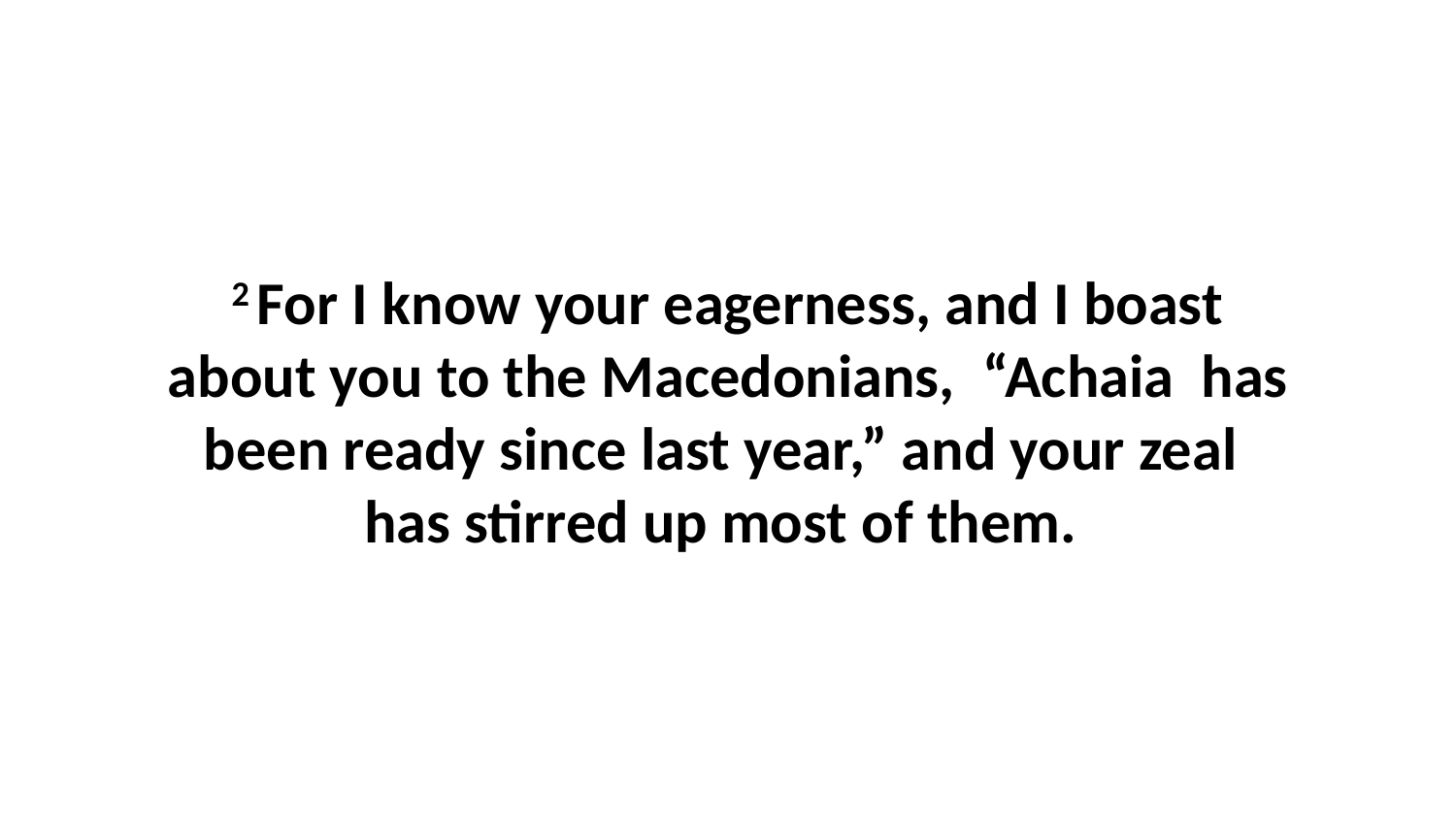

2 For I know your eagerness, and I boast about you to the Macedonians,  “Achaia  has been ready since last year,” and your zeal  has stirred up most of them.